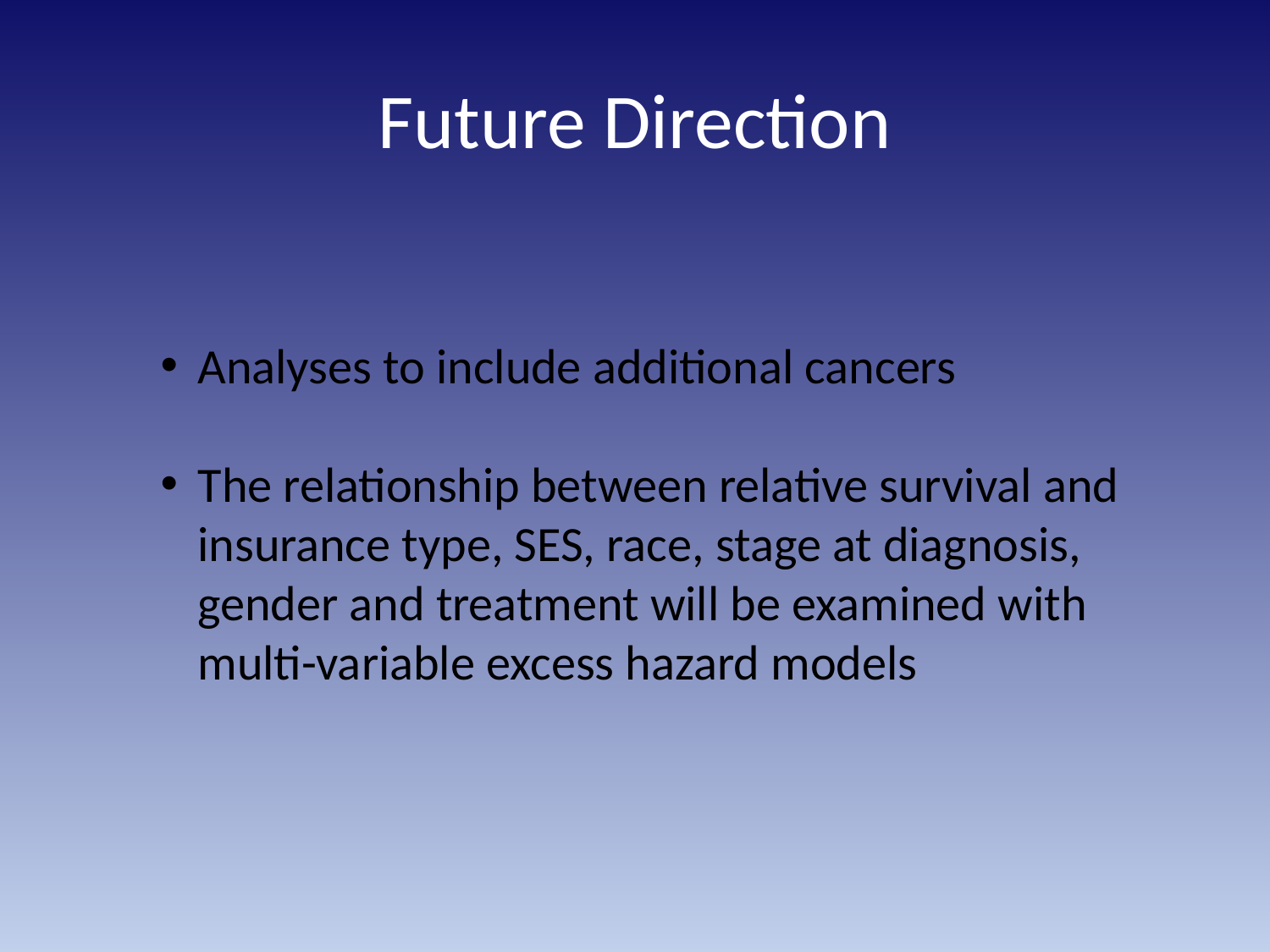

# Future Direction
Analyses to include additional cancers

The relationship between relative survival and   insurance type, SES, race, stage at diagnosis, gender and treatment will be examined with multi-variable excess hazard models